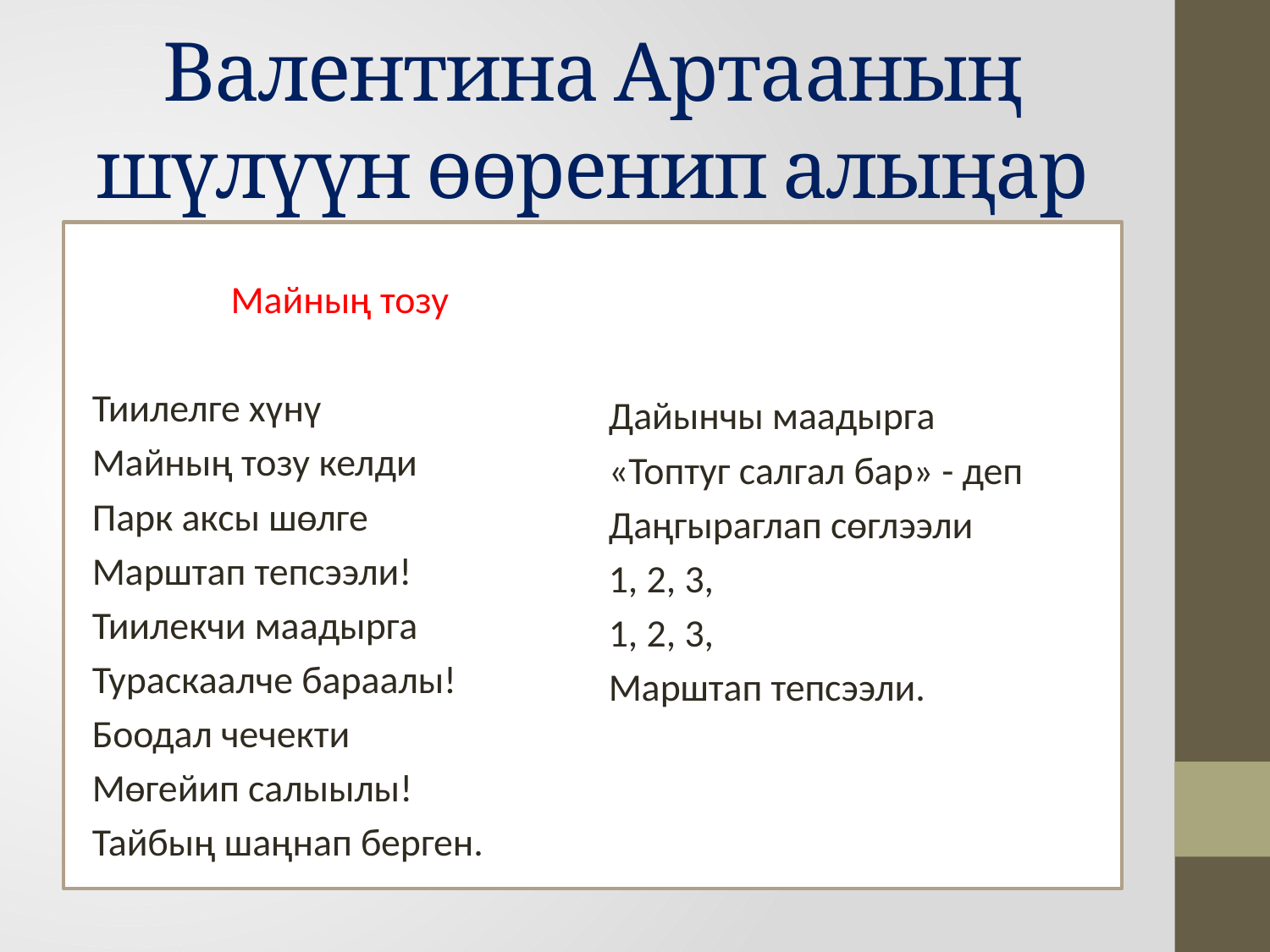

# Валентина Артааның шүлүүн өөренип алыңар
                                                                          Майның тозу

Тиилелге хүнү
Майның тозу келди
Парк аксы шөлге
Марштап тепсээли!
Тиилекчи маадырга
Тураскаалче бараалы!
Боодал чечекти
Мөгейип салыылы!
Тайбың шаңнап берген.

Дайынчы маадырга
«Топтуг салгал бар» - деп
Даңгыраглап сөглээли
1, 2, 3,
1, 2, 3,
Марштап тепсээли.